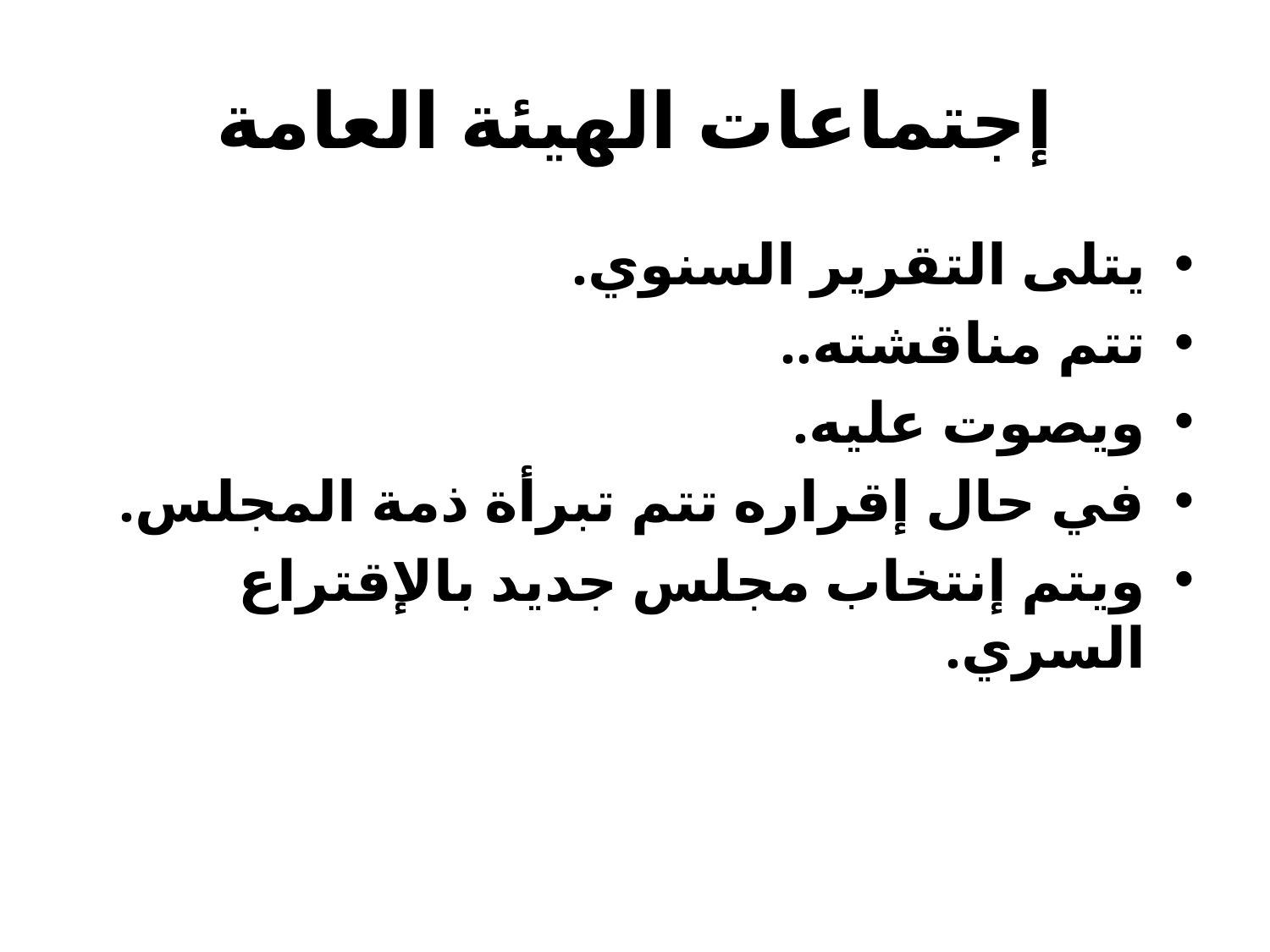

# إجتماعات الهيئة العامة
يتلى التقرير السنوي.
تتم مناقشته..
ويصوت عليه.
في حال إقراره تتم تبرأة ذمة المجلس.
ويتم إنتخاب مجلس جديد بالإقتراع السري.